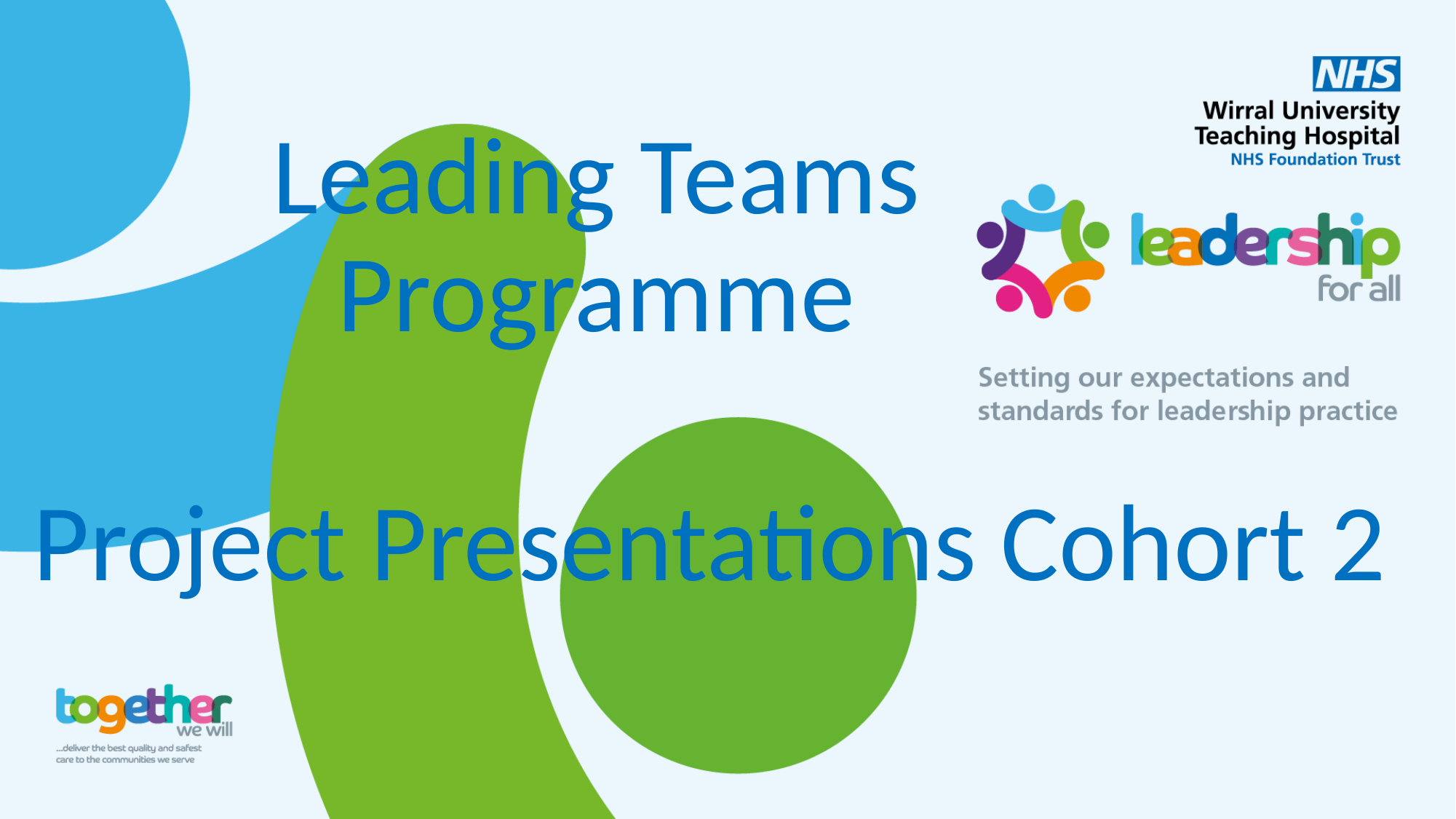

# Leading Teams Programme
Project Presentations Cohort 2